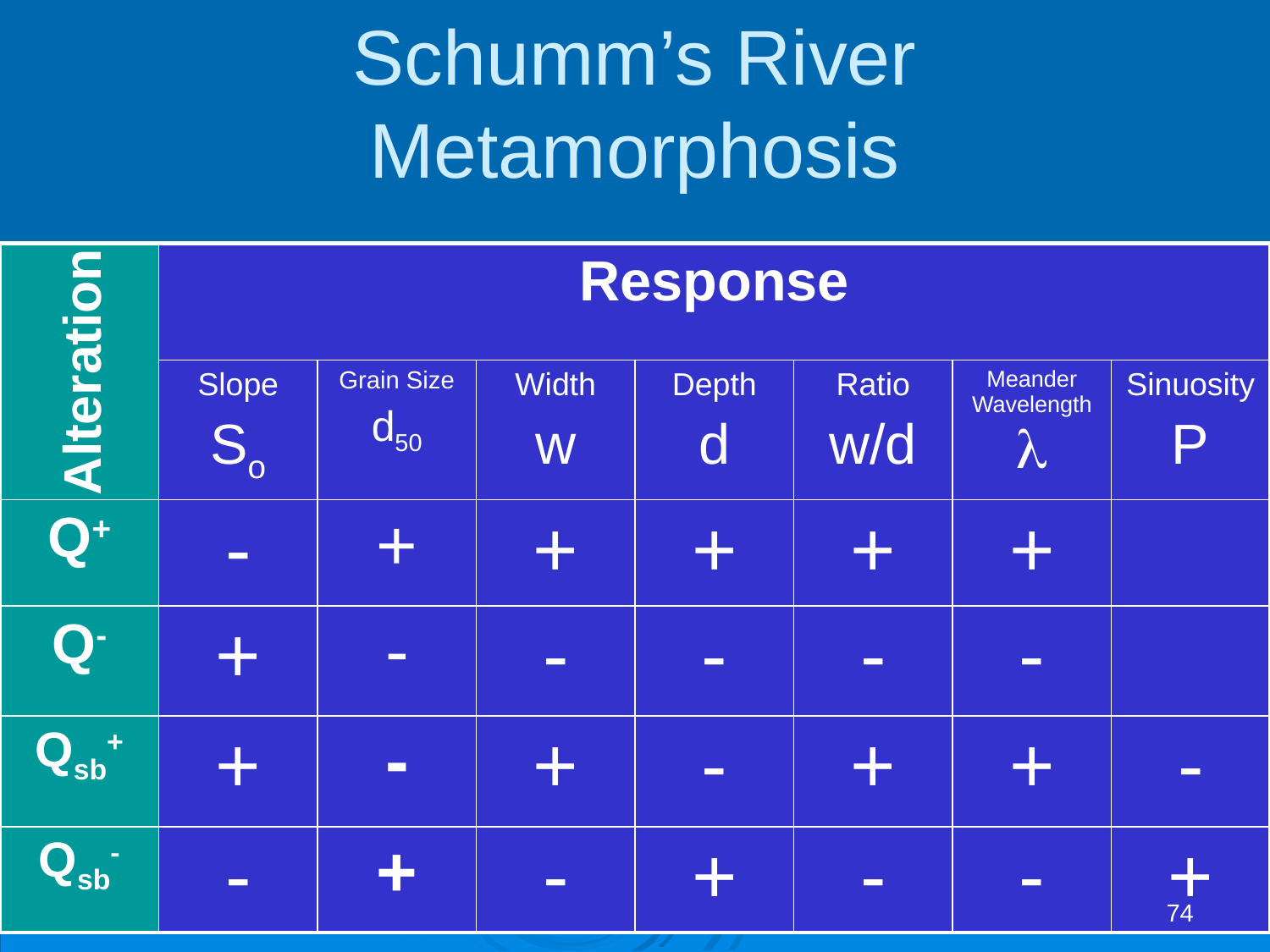

# Schumm’s River Metamorphosis
|  | Response |  |  |  |  |  |  |
| --- | --- | --- | --- | --- | --- | --- | --- |
|  | Slope So | Grain Size d50 | Width w | Depth d | Ratio w/d | Meander Wavelength λ | Sinuosity P |
| Q+ | - | + | + | + | + | + |  |
| Q- | + | - | - | - | - | - |  |
| Qsb+ | + | - | + | - | + | + | - |
| Qsb- | - | + | - | + | - | - | + |
Alteration

74